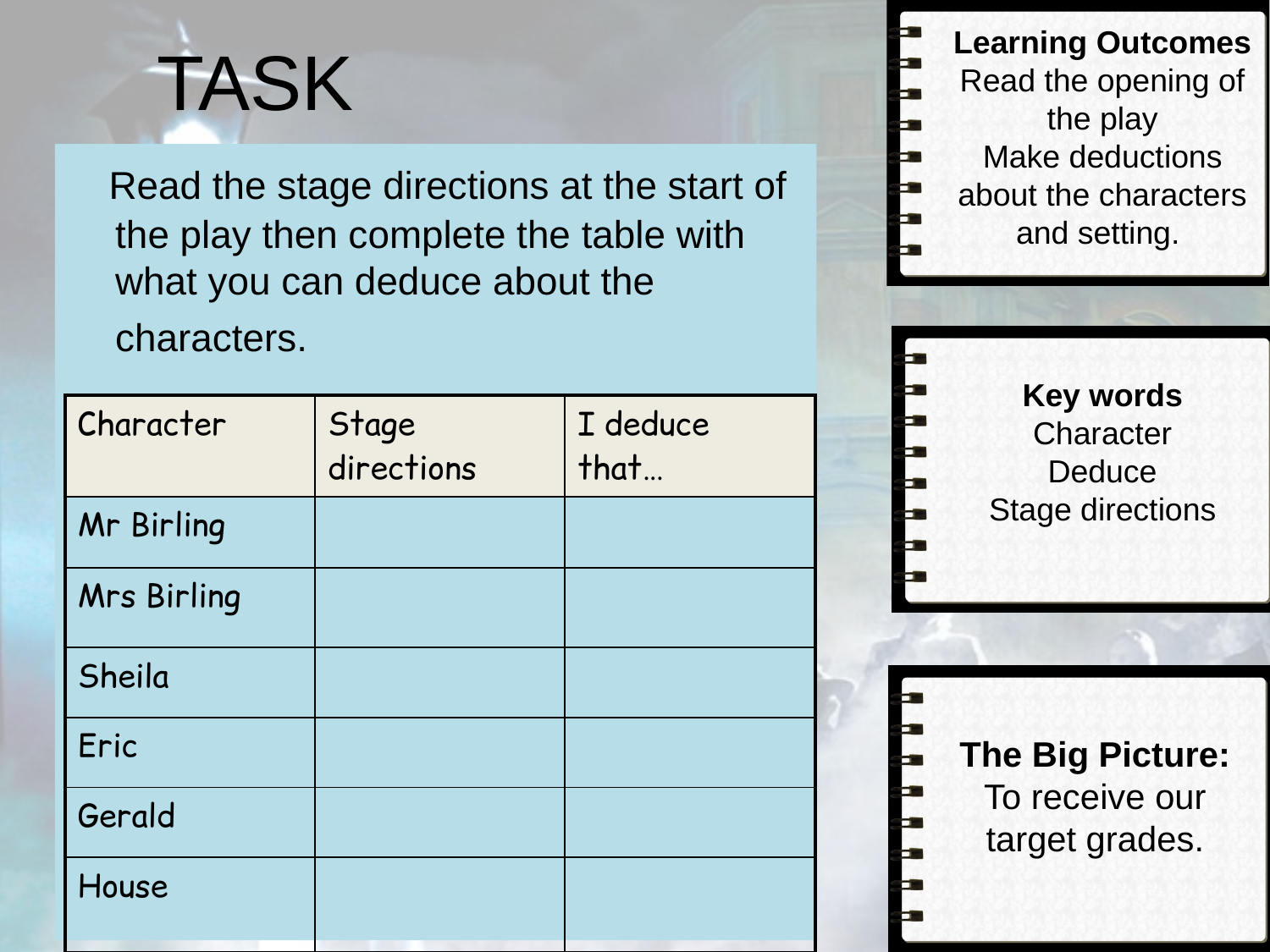

# TASK
Learning Outcomes
Read the opening of the play
Make deductions about the characters and setting.
   Read the stage directions at the start of the play then complete the table with what you can deduce about the characters.
Key words
Character
Deduce
Stage directions
| Character | Stage directions | I deduce that… |
| --- | --- | --- |
| Mr Birling |  |  |
| Mrs Birling |  |  |
| Sheila |  |  |
| Eric |  |  |
| Gerald |  |  |
| House |  |  |